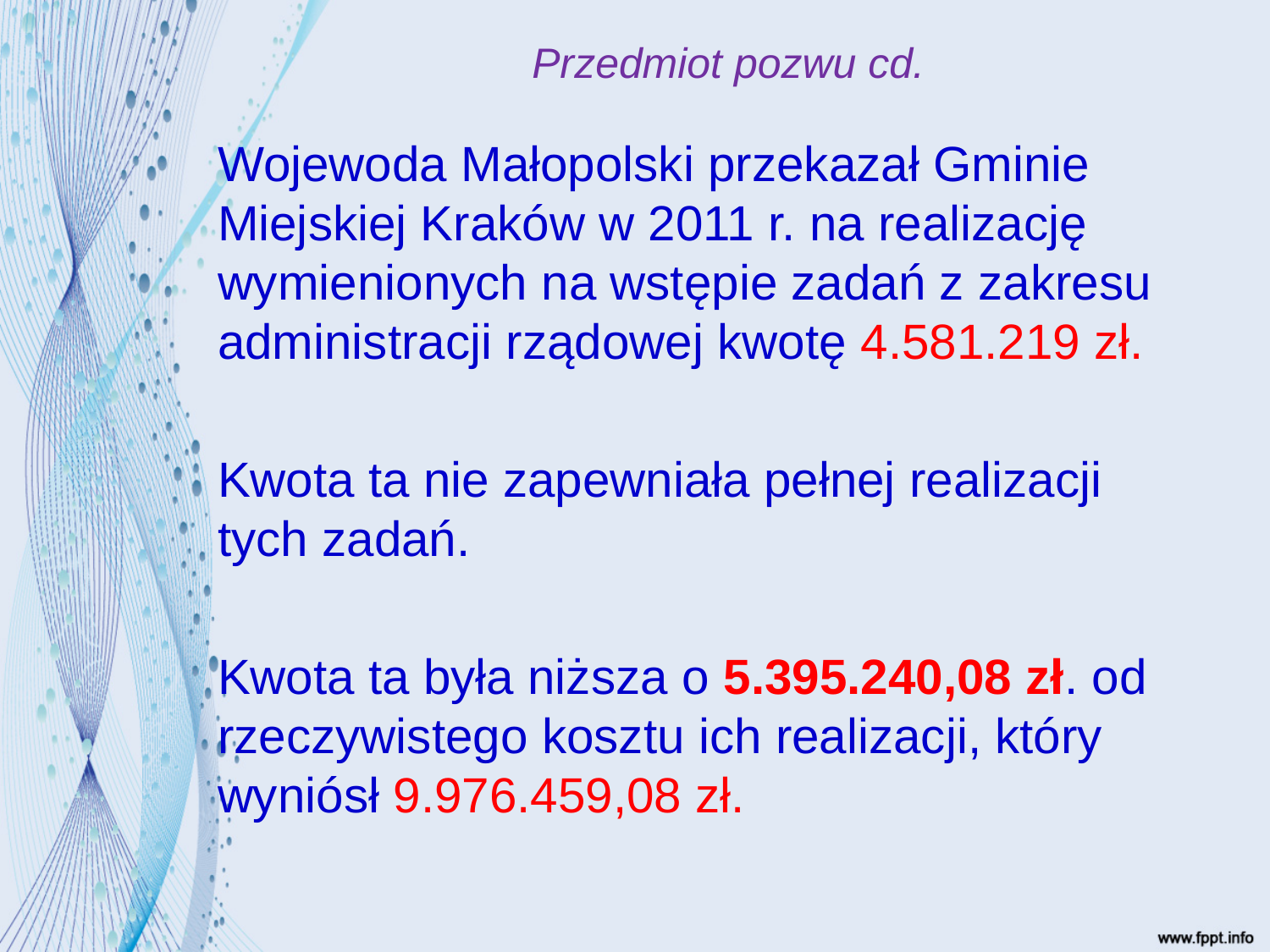

# Przedmiot pozwu cd.

Wojewoda Małopolski przekazał Gminie Miejskiej Kraków w 2011 r. na realizację wymienionych na wstępie zadań z zakresu administracji rządowej kwotę 4.581.219 zł.

Kwota ta nie zapewniała pełnej realizacji tych zadań.

Kwota ta była niższa o 5.395.240,08 zł. od rzeczywistego kosztu ich realizacji, który wyniósł 9.976.459,08 zł.